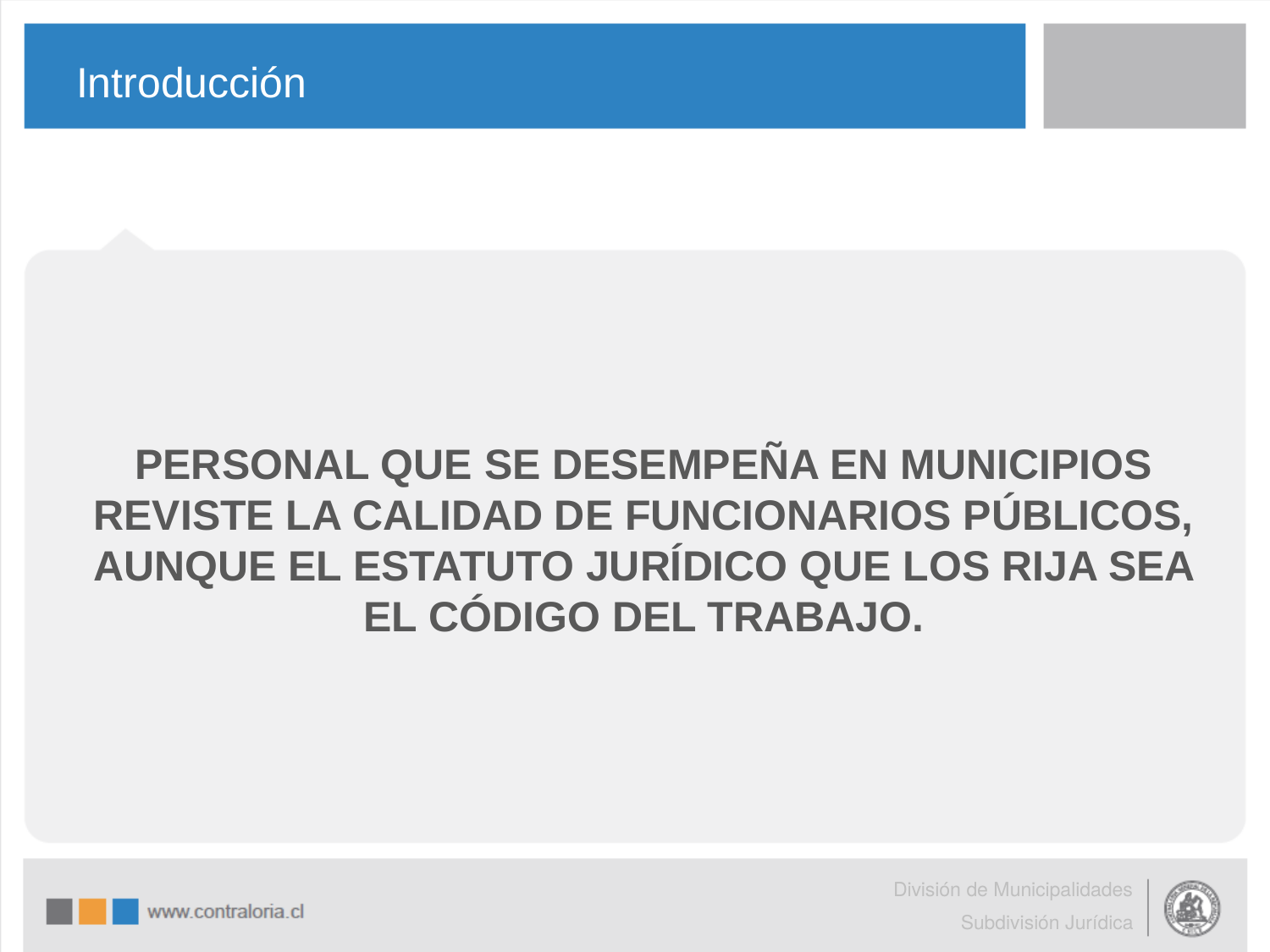

# Introducción

PERSONAL QUE SE DESEMPEÑA EN MUNICIPIOS REVISTE LA CALIDAD DE FUNCIONARIOS PÚBLICOS, AUNQUE EL ESTATUTO JURÍDICO QUE LOS RIJA SEA EL CÓDIGO DEL TRABAJO.
División de Municipalidades
Subdivisión Jurídica